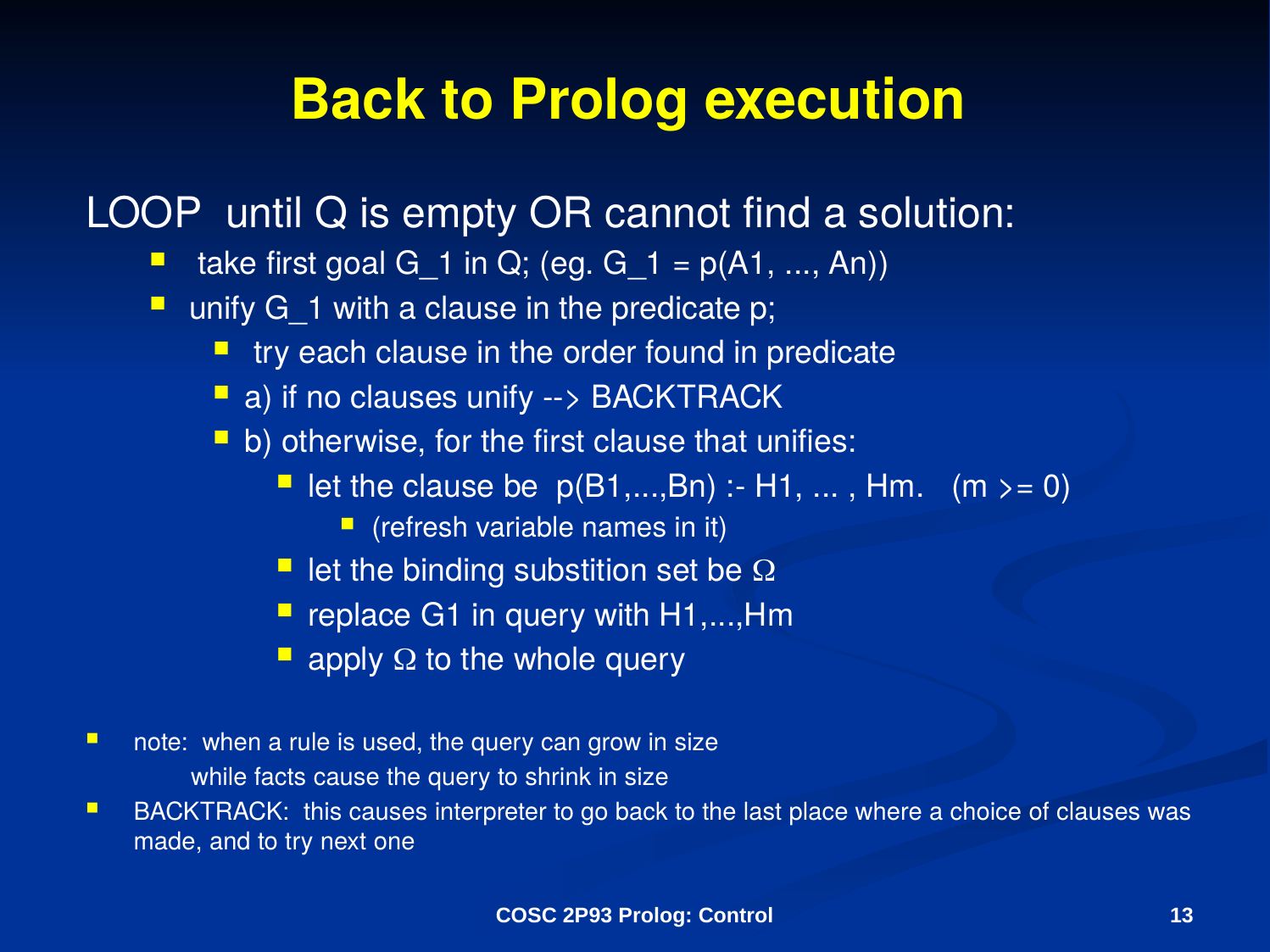

# Back to Prolog execution
LOOP  until Q is empty OR cannot find a solution:
 take first goal G_1 in Q; (eg. G_1 = p(A1, ..., An))
unify G_1 with a clause in the predicate p;
 try each clause in the order found in predicate
a) if no clauses unify --> BACKTRACK
b) otherwise, for the first clause that unifies:
let the clause be  p(B1,...,Bn) :- H1, ... , Hm.   (m >= 0)
(refresh variable names in it)
let the binding substition set be Ω
replace G1 in query with H1,...,Hm
apply Ω to the whole query

note:  when a rule is used, the query can grow in size
               while facts cause the query to shrink in size
BACKTRACK:  this causes interpreter to go back to the last place where a choice of clauses was made, and to try next one
COSC 2P93 Prolog: Control
13